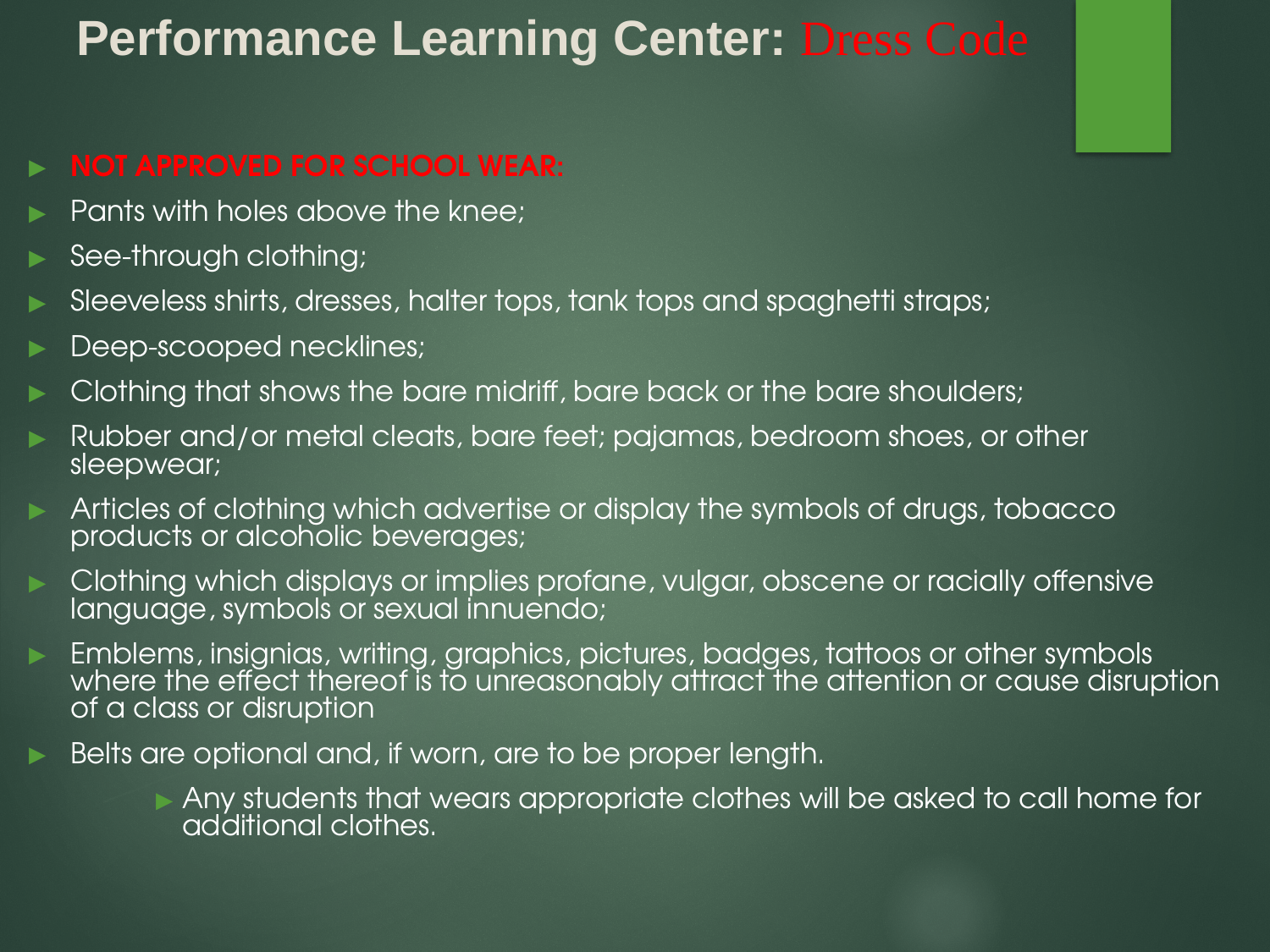

# Performance Learning Center: Dress Code
NOT APPROVED FOR SCHOOL WEAR:
Pants with holes above the knee;
See-through clothing;
Sleeveless shirts, dresses, halter tops, tank tops and spaghetti straps;
Deep-scooped necklines;
Clothing that shows the bare midriff, bare back or the bare shoulders;
Rubber and/or metal cleats, bare feet; pajamas, bedroom shoes, or other sleepwear;
Articles of clothing which advertise or display the symbols of drugs, tobacco products or alcoholic beverages;
Clothing which displays or implies profane, vulgar, obscene or racially offensive language, symbols or sexual innuendo;
Emblems, insignias, writing, graphics, pictures, badges, tattoos or other symbols where the effect thereof is to unreasonably attract the attention or cause disruption of a class or disruption
Belts are optional and, if worn, are to be proper length.
Any students that wears appropriate clothes will be asked to call home for additional clothes.